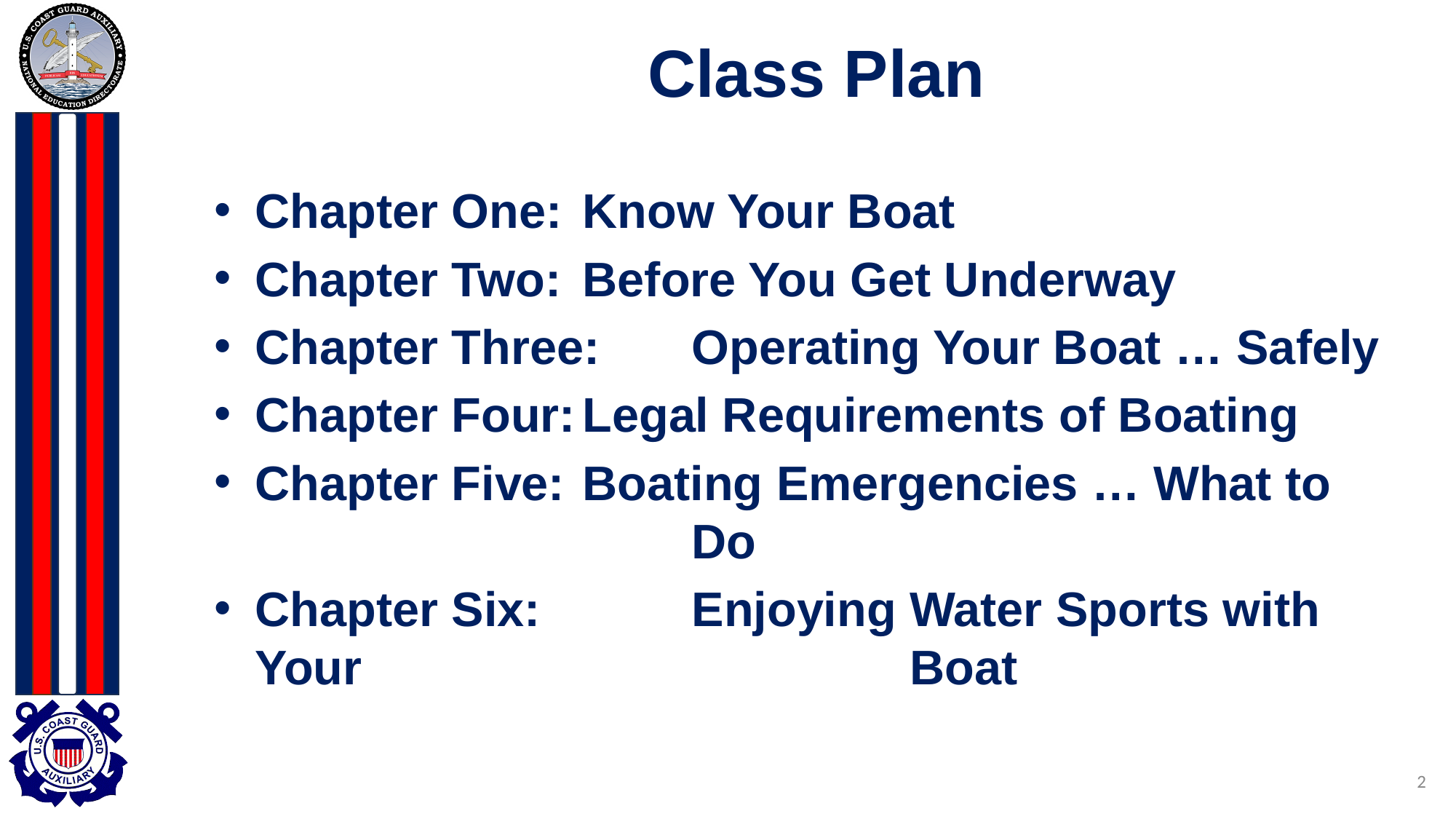

# Class Plan
Chapter One:	Know Your Boat
Chapter Two:	Before You Get Underway
Chapter Three:	Operating Your Boat … Safely
Chapter Four:	Legal Requirements of Boating
Chapter Five:	Boating Emergencies … What to 					Do
Chapter Six:		Enjoying Water Sports with Your 					Boat
2